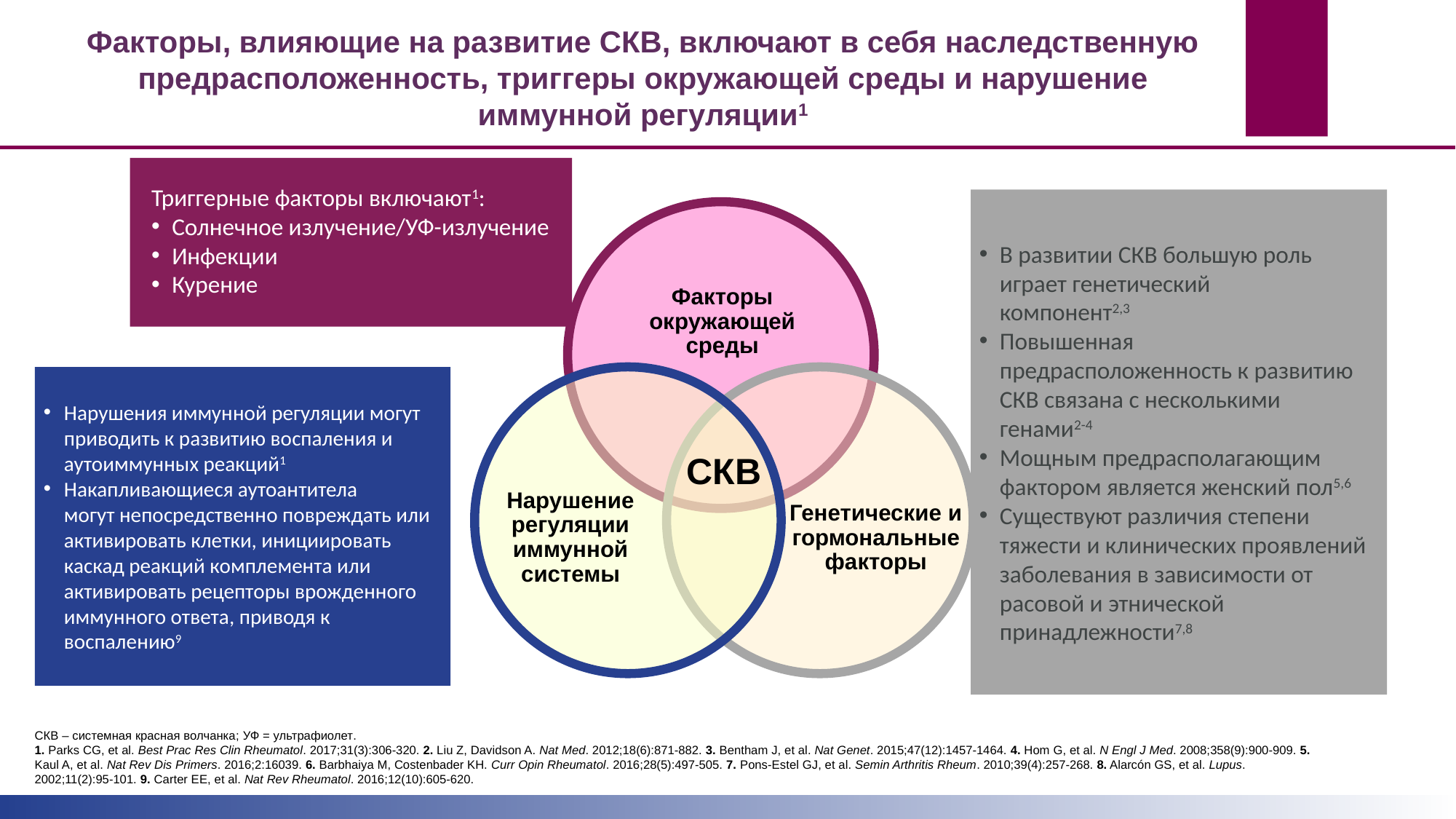

Факторы, влияющие на развитие СКВ, включают в себя наследственную предрасположенность, триггеры окружающей среды и нарушение иммунной регуляции1
Триггерные факторы включают1:
Солнечное излучение/УФ-излучение
Инфекции
Курение
В развитии СКВ большую роль играет генетический
компонент2,3
Повышенная предрасположенность к развитию СКВ связана с несколькими генами2-4
Мощным предрасполагающим фактором является женский пол5,6
Существуют различия степени тяжести и клинических проявлений заболевания в зависимости от расовой и этнической принадлежности7,8

Факторы окружающей среды
Нарушения иммунной регуляции могут приводить к развитию воспаления и аутоиммунных реакций1
Накапливающиеся аутоантитела
могут непосредственно повреждать или активировать клетки, инициировать каскад реакций комплемента или активировать рецепторы врожденного иммунного ответа, приводя к воспалению9

Нарушение регуляции иммунной системы

Генетические и гормональные факторы
СКВ
СКВ – системная красная волчанка; УФ = ультрафиолет.
1. Parks CG, et al. Best Prac Res Clin Rheumatol. 2017;31(3):306-320. 2. Liu Z, Davidson A. Nat Med. 2012;18(6):871-882. 3. Bentham J, et al. Nat Genet. 2015;47(12):1457-1464. 4. Hom G, et al. N Engl J Med. 2008;358(9):900-909. 5. Kaul A, et al. Nat Rev Dis Primers. 2016;2:16039. 6. Barbhaiya M, Costenbader KH. Curr Opin Rheumatol. 2016;28(5):497-505. 7. Pons-Estel GJ, et al. Semin Arthritis Rheum. 2010;39(4):257-268. 8. Alarcón GS, et al. Lupus. 2002;11(2):95-101. 9. Carter EE, et al. Nat Rev Rheumatol. 2016;12(10):605-620.